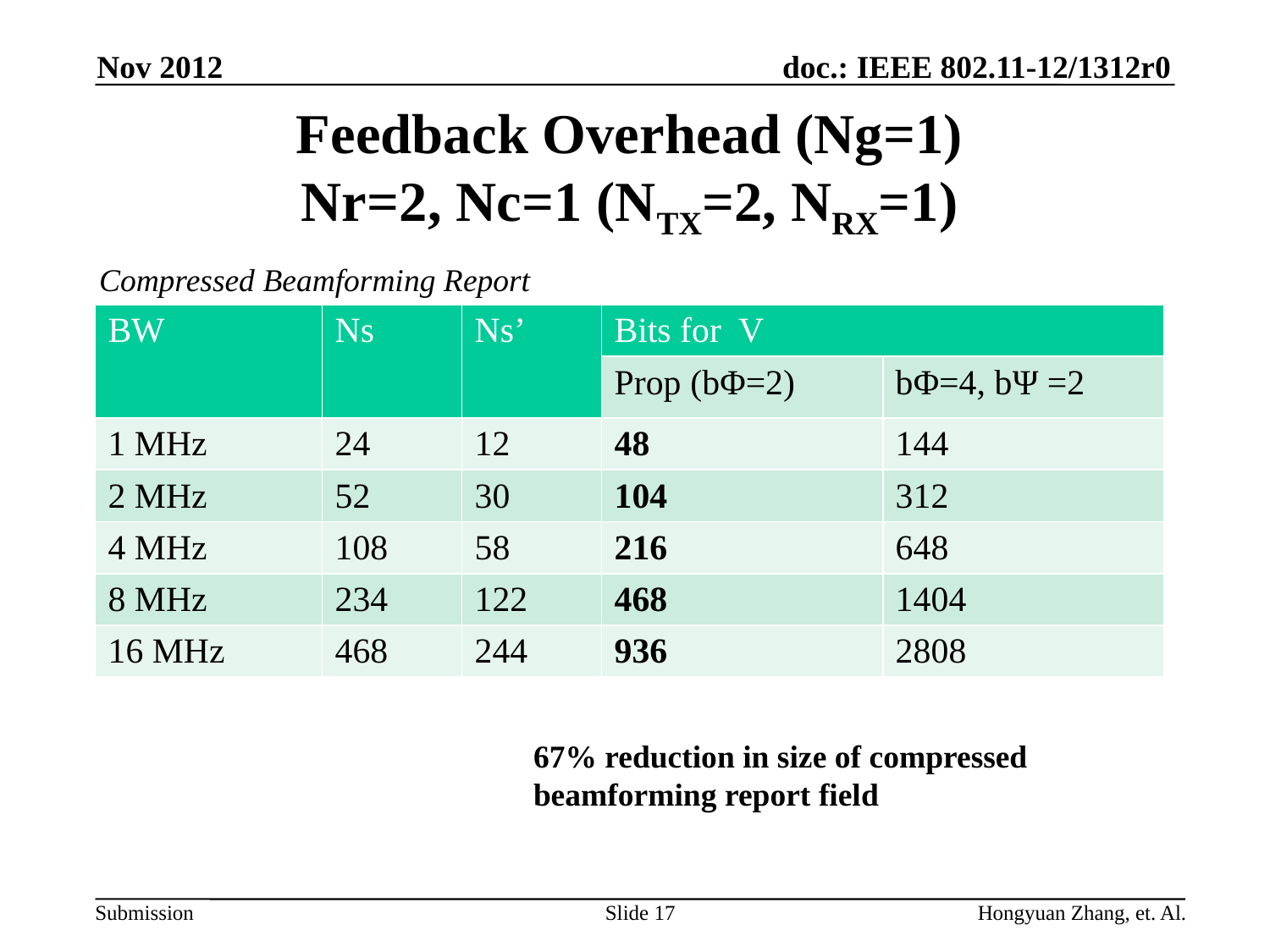

Nov 2012
# Feedback Overhead (Ng=1) Nr=2, Nc=1 (NTX=2, NRX=1)
Compressed Beamforming Report
| BW | Ns | Ns’ | Bits for V |  |
| --- | --- | --- | --- | --- |
|  |  |  | Prop (bΦ=2) | bΦ=4, bΨ =2 |
| 1 MHz | 24 | 12 | 48 | 144 |
| 2 MHz | 52 | 30 | 104 | 312 |
| 4 MHz | 108 | 58 | 216 | 648 |
| 8 MHz | 234 | 122 | 468 | 1404 |
| 16 MHz | 468 | 244 | 936 | 2808 |
67% reduction in size of compressed
beamforming report field
Slide 17
Hongyuan Zhang, et. Al.